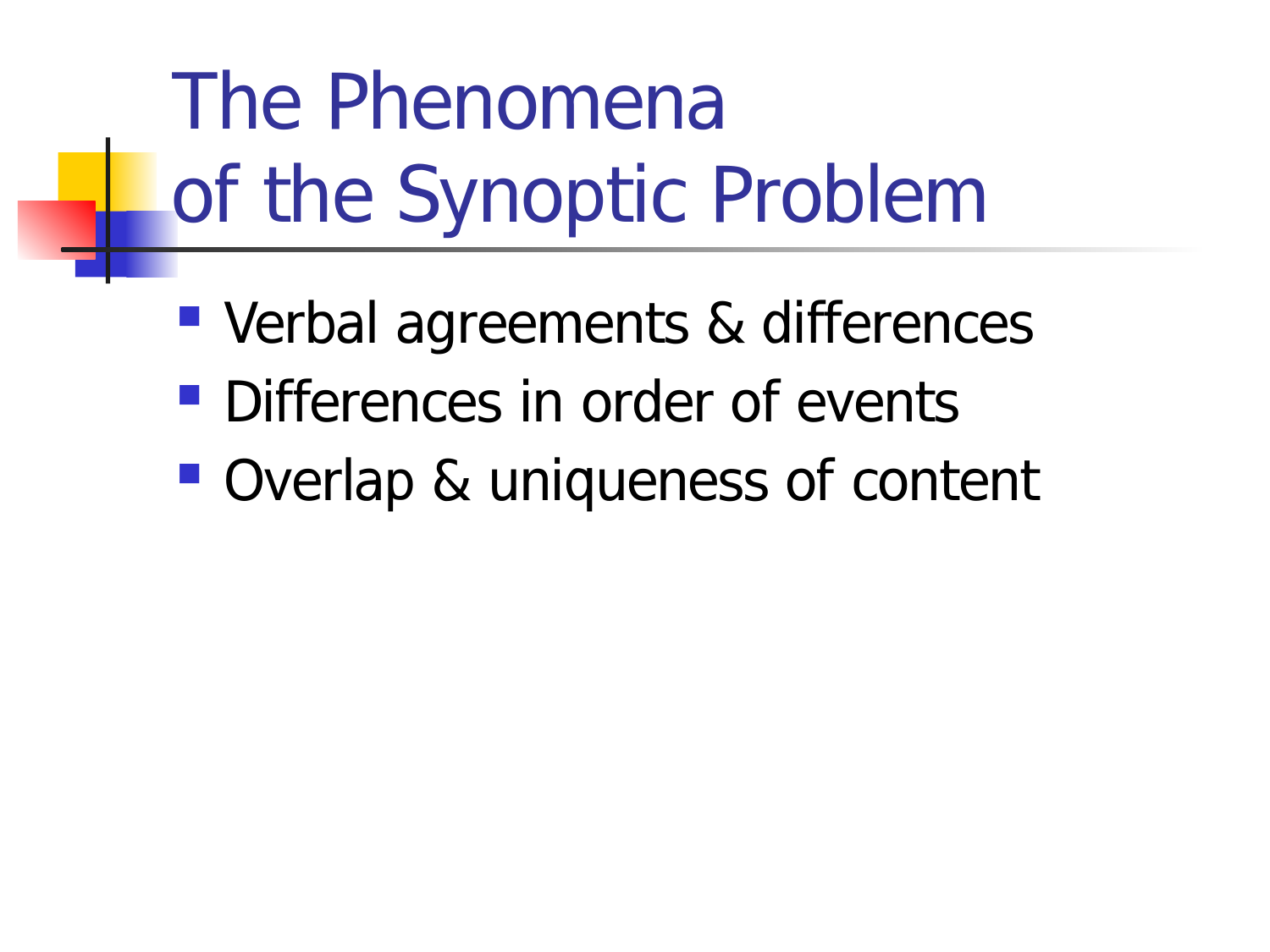

# The Phenomena of the Synoptic Problem
Verbal agreements & differences
Differences in order of events
Overlap & uniqueness of content